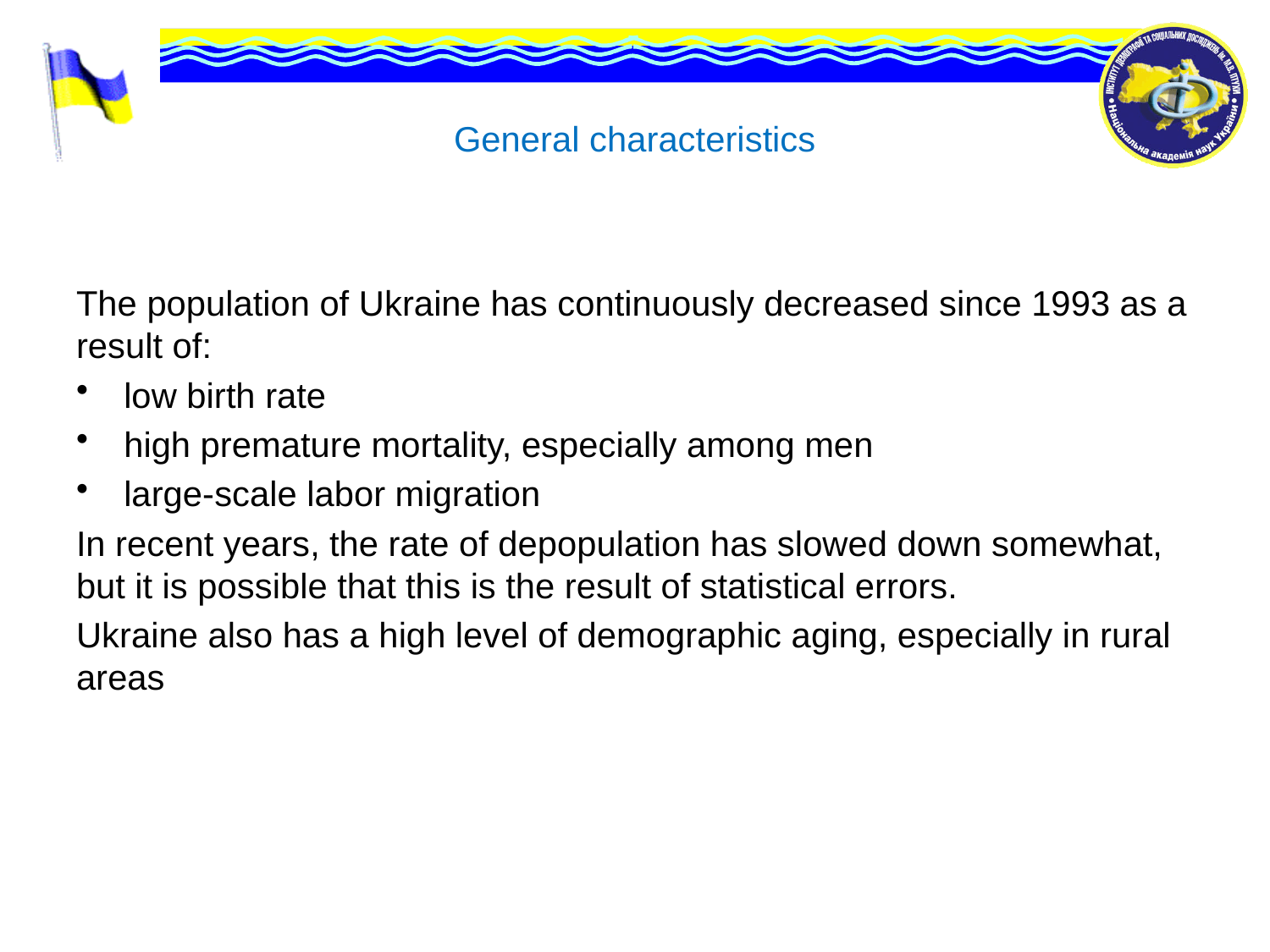

# General characteristics
The population of Ukraine has continuously decreased since 1993 as a result of:
low birth rate
high premature mortality, especially among men
large-scale labor migration
In recent years, the rate of depopulation has slowed down somewhat, but it is possible that this is the result of statistical errors.
Ukraine also has a high level of demographic aging, especially in rural areas